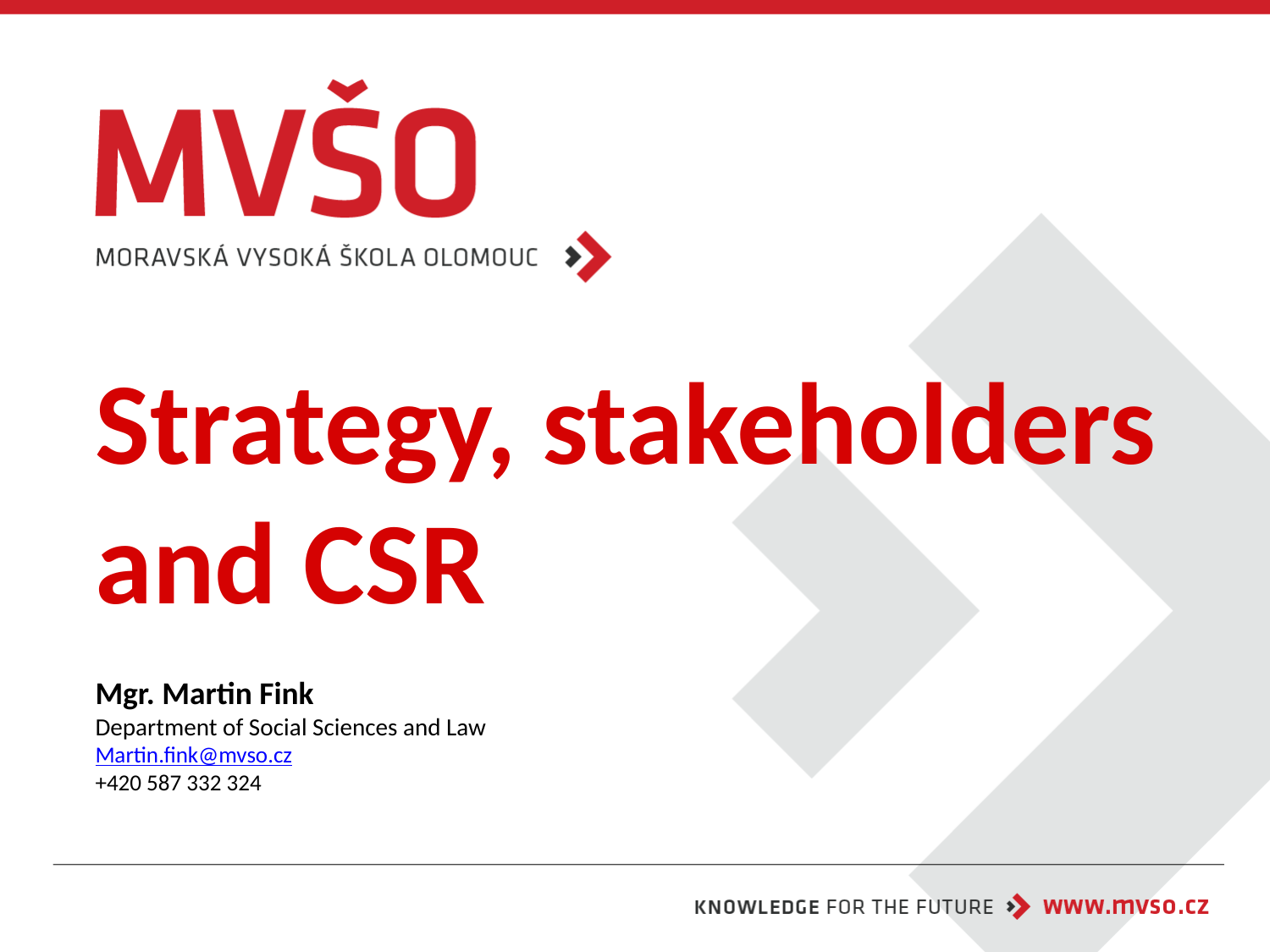

# Strategy, stakeholders and CSR
Mgr. Martin Fink
Department of Social Sciences and Law
Martin.fink@mvso.cz
+420 587 332 324